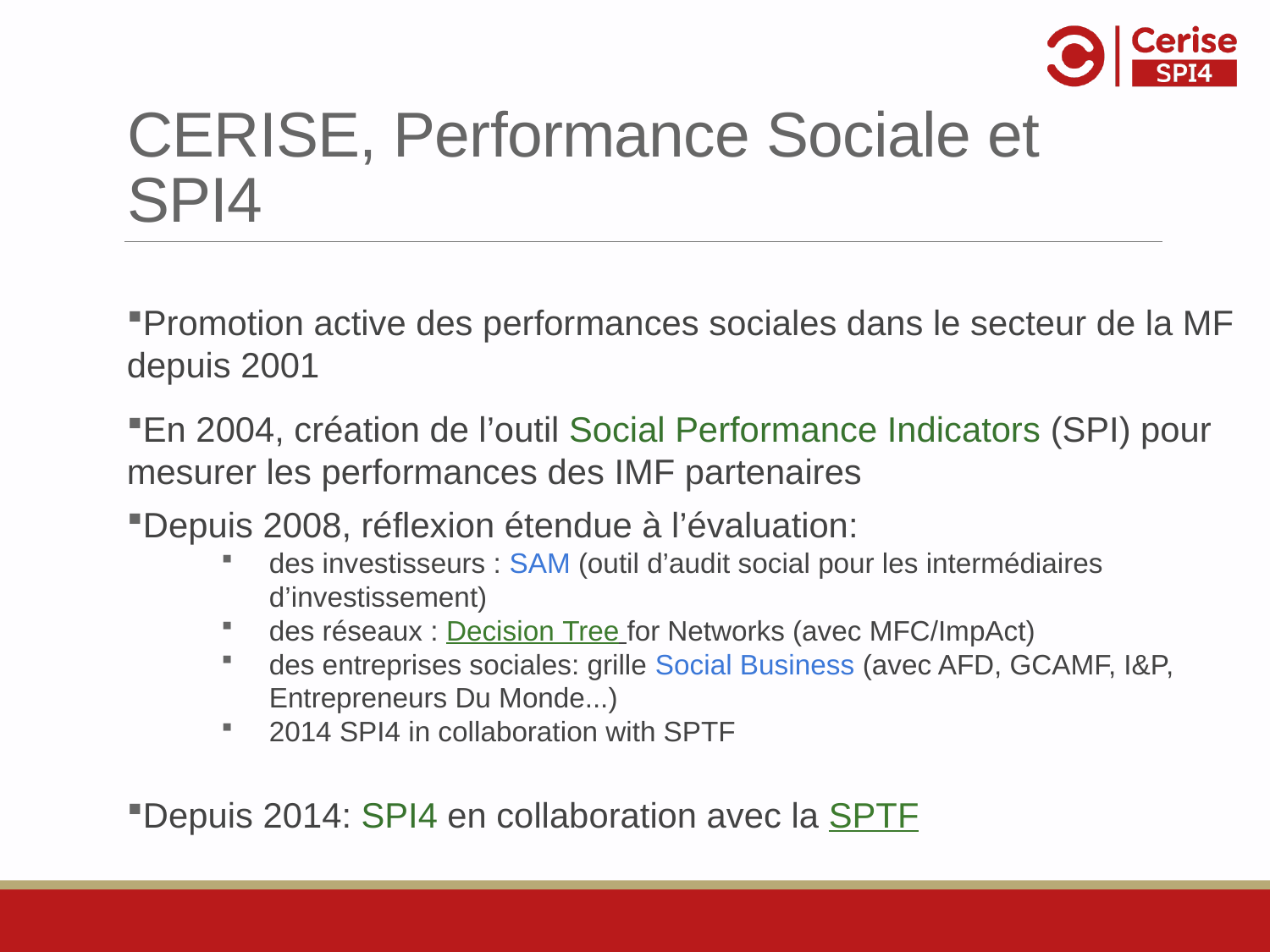

# CERISE, Performance Sociale et SPI4
Promotion active des performances sociales dans le secteur de la MF depuis 2001
En 2004, création de l’outil Social Performance Indicators (SPI) pour mesurer les performances des IMF partenaires
Depuis 2008, réflexion étendue à l’évaluation:
des investisseurs : SAM (outil d’audit social pour les intermédiaires d’investissement)
des réseaux : Decision Tree for Networks (avec MFC/ImpAct)
des entreprises sociales: grille Social Business (avec AFD, GCAMF, I&P, Entrepreneurs Du Monde...)
2014 SPI4 in collaboration with SPTF

Depuis 2014: SPI4 en collaboration avec la SPTF